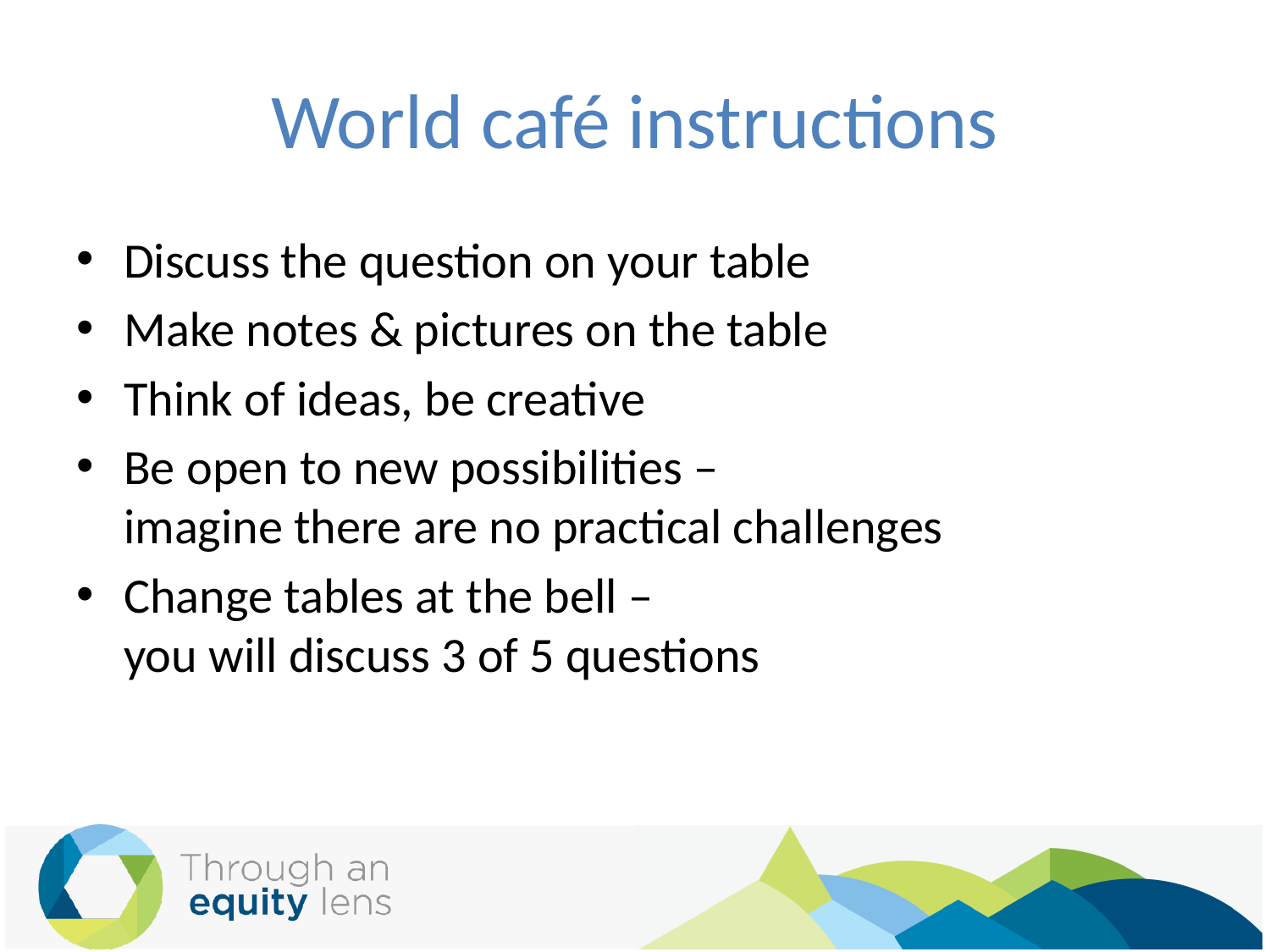

# World café instructions
Discuss the question on your table
Make notes & pictures on the table
Think of ideas, be creative
Be open to new possibilities –
imagine there are no practical challenges
Change tables at the bell –
you will discuss 3 of 5 questions